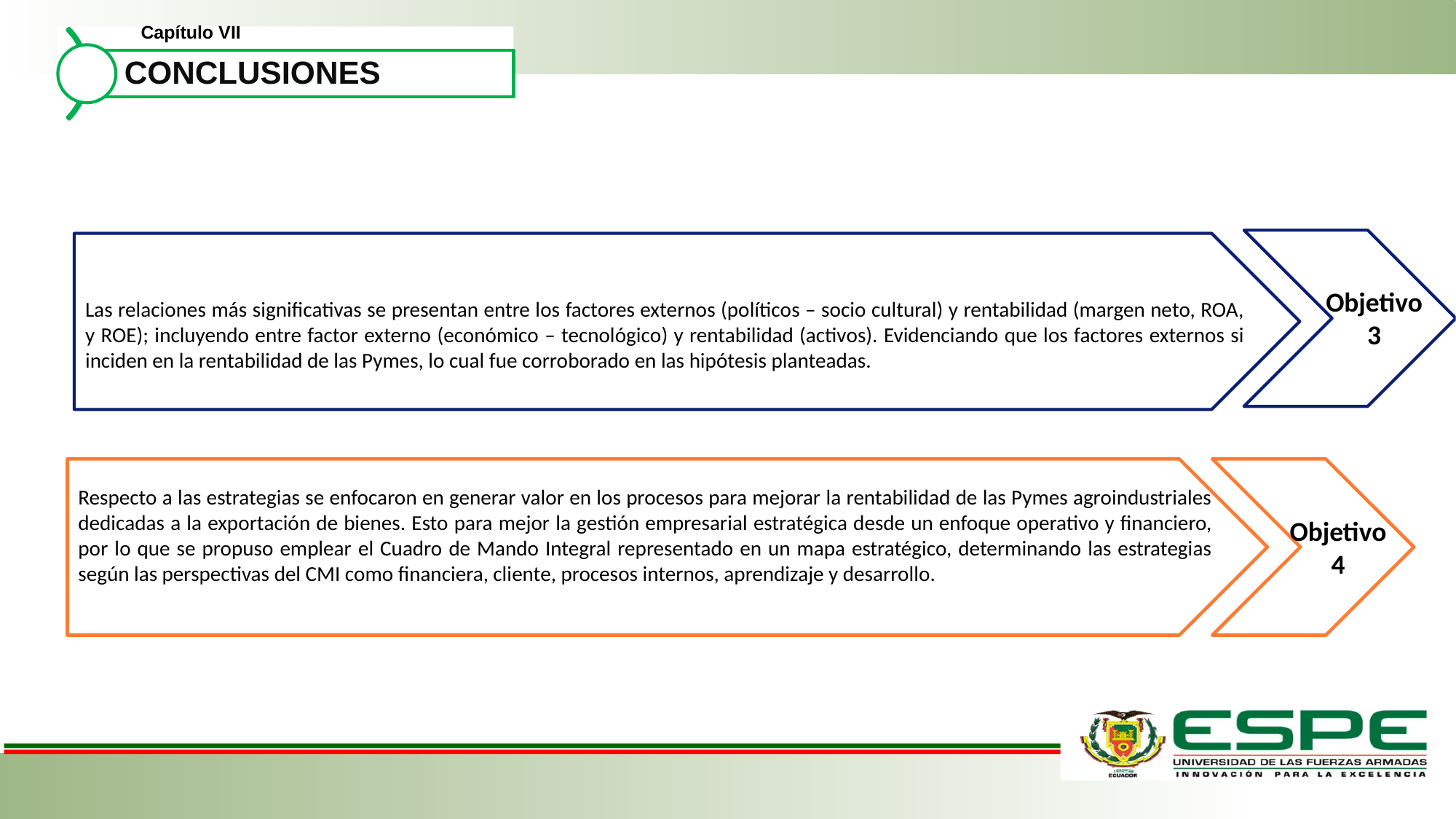

Capítulo VII
CONCLUSIONES

Las relaciones más significativas se presentan entre los factores externos (políticos – socio cultural) y rentabilidad (margen neto, ROA, y ROE); incluyendo entre factor externo (económico – tecnológico) y rentabilidad (activos). Evidenciando que los factores externos si inciden en la rentabilidad de las Pymes, lo cual fue corroborado en las hipótesis planteadas.
Objetivo
3

Respecto a las estrategias se enfocaron en generar valor en los procesos para mejorar la rentabilidad de las Pymes agroindustriales dedicadas a la exportación de bienes. Esto para mejor la gestión empresarial estratégica desde un enfoque operativo y financiero, por lo que se propuso emplear el Cuadro de Mando Integral representado en un mapa estratégico, determinando las estrategias según las perspectivas del CMI como financiera, cliente, procesos internos, aprendizaje y desarrollo.

Objetivo
4